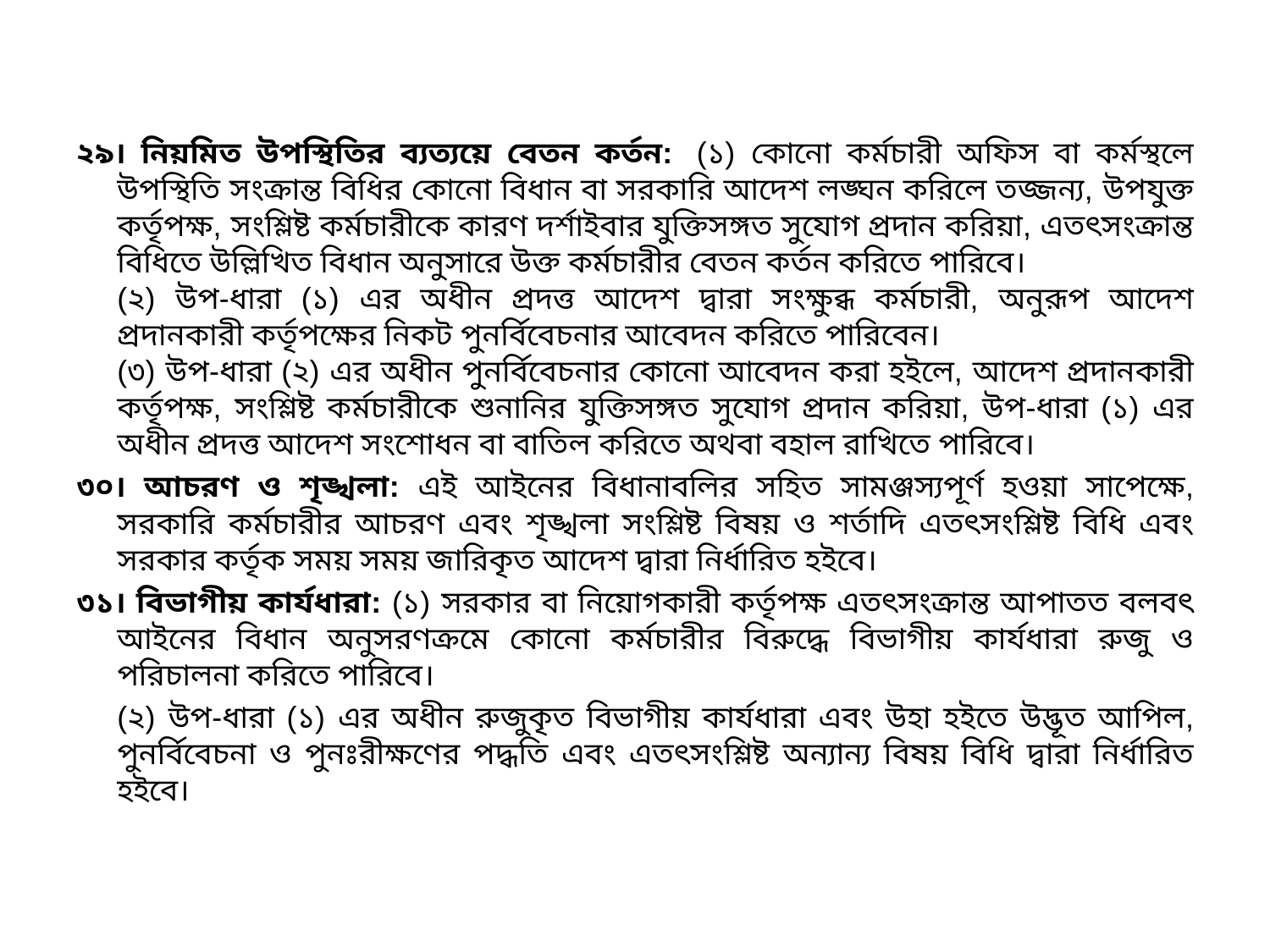

২৯। নিয়মিত উপস্থিতির ব্যত্যয়ে বেতন কর্তন:  (১) কোনো কর্মচারী অফিস বা কর্মস্থলে উপস্থিতি সংক্রান্ত বিধির কোনো বিধান বা সরকারি আদেশ লঙ্ঘন করিলে তজ্জন্য, উপযুক্ত কর্তৃপক্ষ, সংশ্লিষ্ট কর্মচারীকে কারণ দর্শাইবার যুক্তিসঙ্গত সুযোগ প্রদান করিয়া, এতৎসংক্রান্ত বিধিতে উল্লিখিত বিধান অনুসারে উক্ত কর্মচারীর বেতন কর্তন করিতে পারিবে।
	(২) উপ-ধারা (১) এর অধীন প্রদত্ত আদেশ দ্বারা সংক্ষুব্ধ কর্মচারী, অনুরূপ আদেশ প্রদানকারী কর্তৃপক্ষের নিকট পুনর্বিবেচনার আবেদন করিতে পারিবেন।
	(৩) উপ-ধারা (২) এর অধীন পুনর্বিবেচনার কোনো আবেদন করা হইলে, আদেশ প্রদানকারী কর্তৃপক্ষ, সংশ্লিষ্ট কর্মচারীকে শুনানির যুক্তিসঙ্গত সুযোগ প্রদান করিয়া, উপ-ধারা (১) এর অধীন প্রদত্ত আদেশ সংশোধন বা বাতিল করিতে অথবা বহাল রাখিতে পারিবে।
৩০। আচরণ ও শৃঙ্খলা: এই আইনের বিধানাবলির সহিত সামঞ্জস্যপূর্ণ হওয়া সাপেক্ষে, সরকারি কর্মচারীর আচরণ এবং শৃঙ্খলা সংশ্লিষ্ট বিষয় ও শর্তাদি এতৎসংশ্লিষ্ট বিধি এবং সরকার কর্তৃক সময় সময় জারিকৃত আদেশ দ্বারা নির্ধারিত হইবে।
৩১। বিভাগীয় কার্যধারা: (১) সরকার বা নিয়োগকারী কর্তৃপক্ষ এতৎসংক্রান্ত আপাতত বলবৎ আইনের বিধান অনুসরণক্রমে কোনো কর্মচারীর বিরুদ্ধে বিভাগীয় কার্যধারা রুজু ও পরিচালনা করিতে পারিবে।
	(২) উপ-ধারা (১) এর অধীন রুজুকৃত বিভাগীয় কার্যধারা এবং উহা হইতে উদ্ভূত আপিল, পুনর্বিবেচনা ও পুনঃরীক্ষণের পদ্ধতি এবং এতৎসংশ্লিষ্ট অন্যান্য বিষয় বিধি দ্বারা নির্ধারিত হইবে।